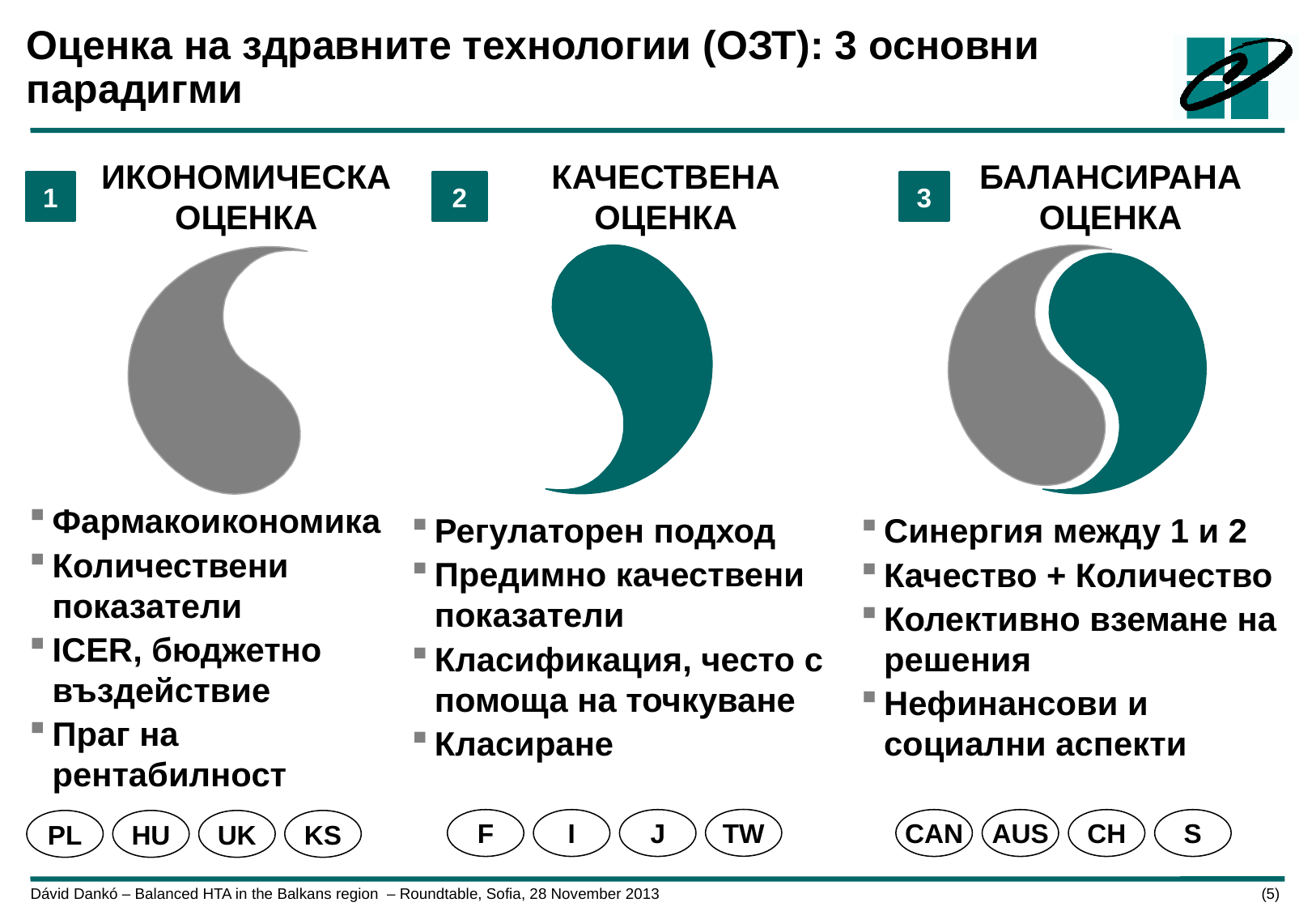

# Оценка на здравните технологии (ОЗТ): 3 основни парадигми
ИКОНОМИЧЕСКА ОЦЕНКА
1
КАЧЕСТВЕНА ОЦЕНКА
2
БАЛАНСИРАНА ОЦЕНКА
3

Фармакоикономика
Количествени показатели
ICER, бюджетно въздействие
Праг на рентабилност
Регулаторен подход
Предимно качествени показатели
Класификация, често с помоща на точкуване
Класиране
Синергия между 1 и 2
Качество + Количество
Колективно вземане на решения
Нефинансови и социални аспекти
TW
F
I
J
CAN
AUS
CH
S
PL
HU
UK
KS